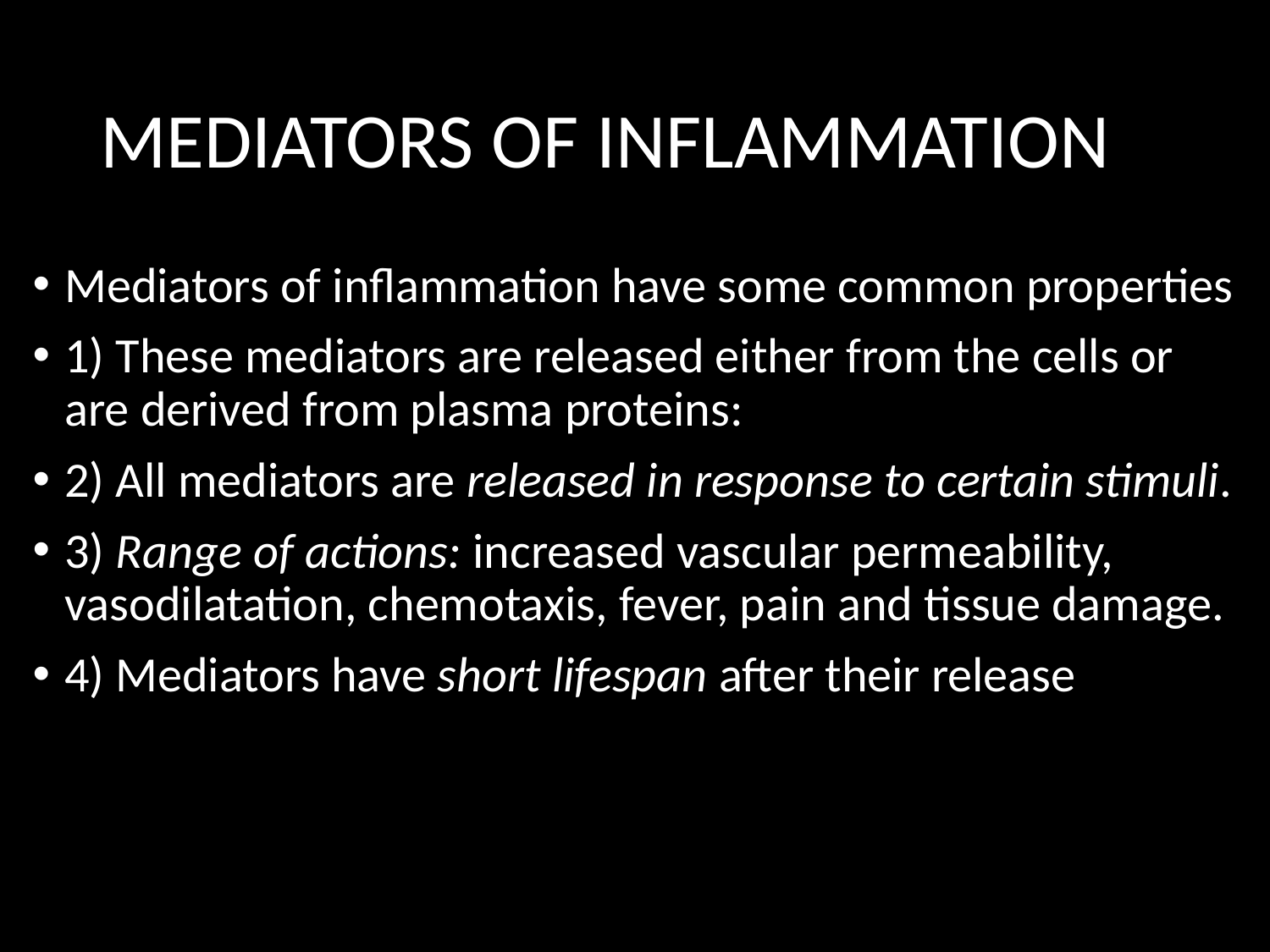

# MEDIATORS OF INFLAMMATION
Mediators of inflammation have some common properties
1) These mediators are released either from the cells or are derived from plasma proteins:
2) All mediators are released in response to certain stimuli.
3) Range of actions: increased vascular permeability, vasodilatation, chemotaxis, fever, pain and tissue damage.
4) Mediators have short lifespan after their release